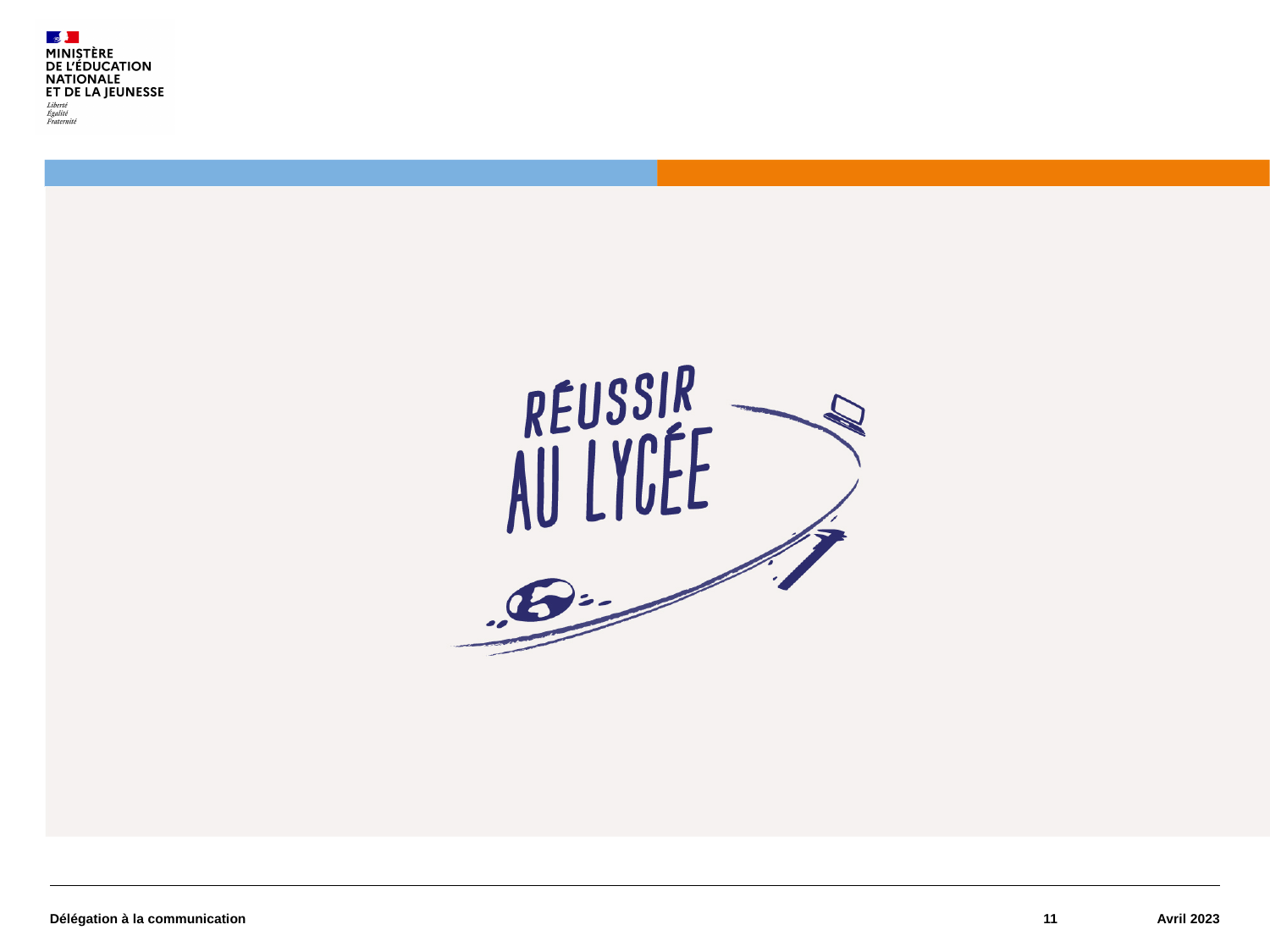

Délégation à la communication
11
Avril 2023